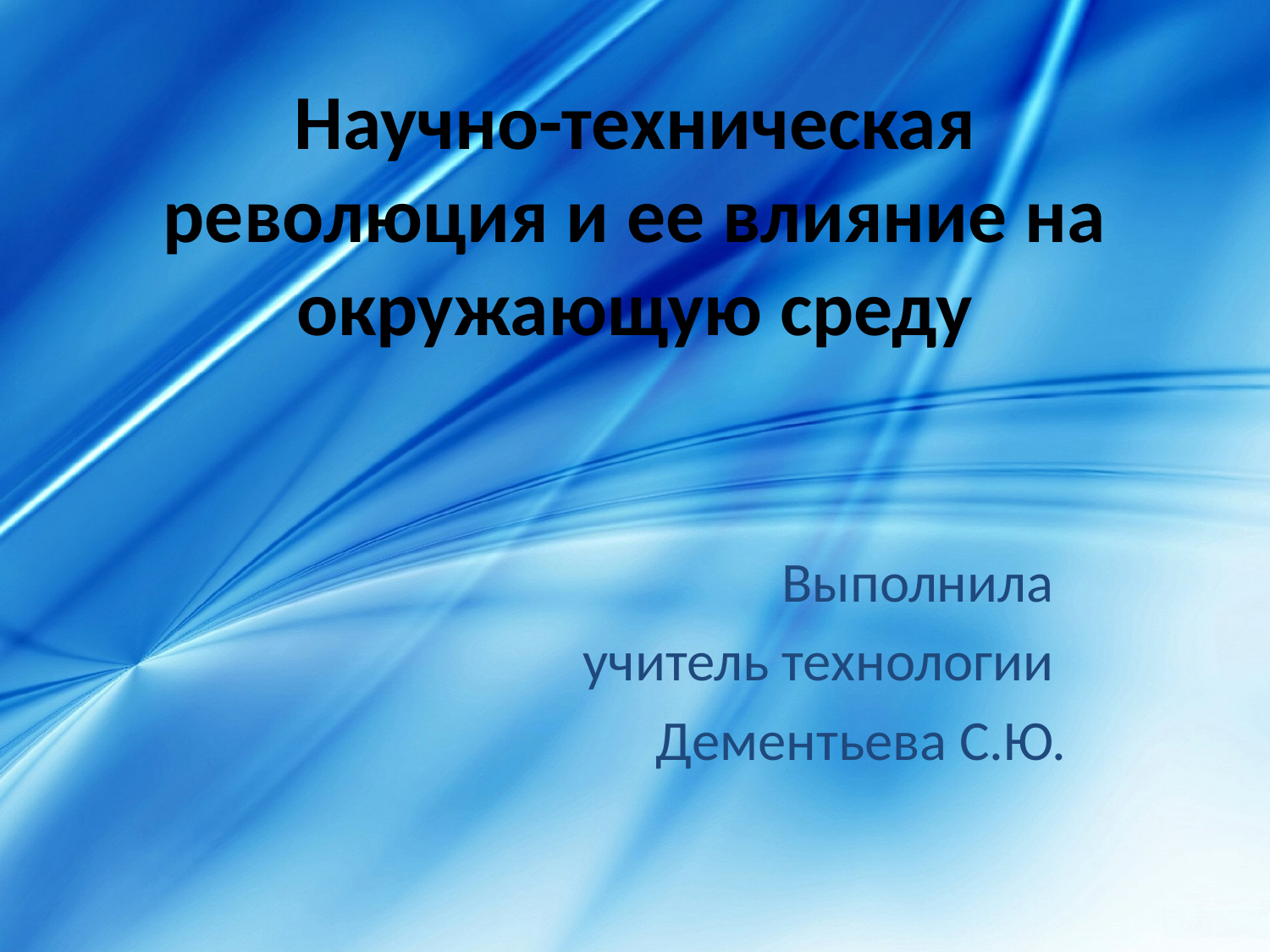

# Научно-техническая революция и ее влияние на окружающую среду
Выполнила
учитель технологии
Дементьева С.Ю.